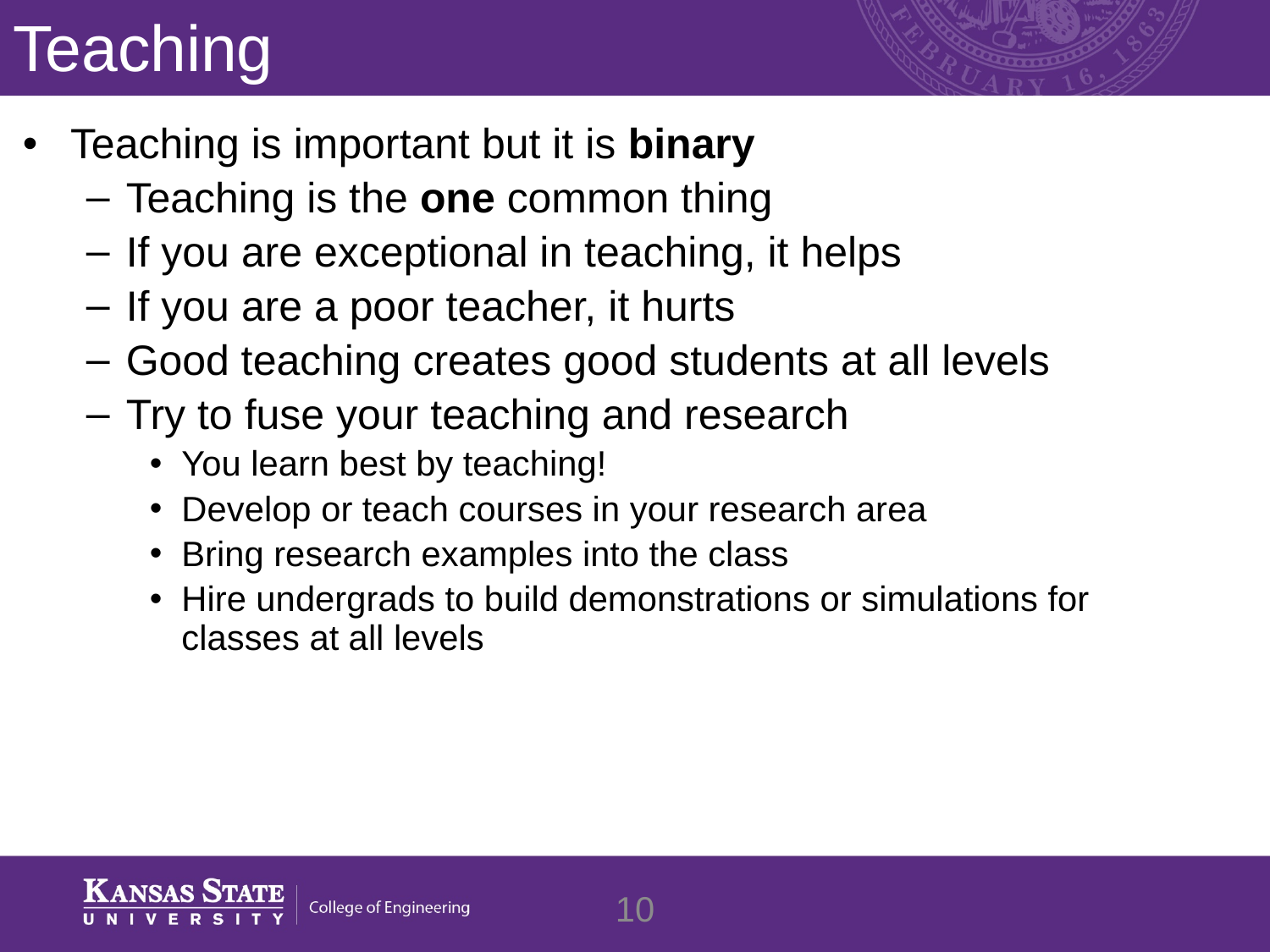

# Teaching
Teaching is important but it is binary
Teaching is the one common thing
If you are exceptional in teaching, it helps
If you are a poor teacher, it hurts
Good teaching creates good students at all levels
Try to fuse your teaching and research
You learn best by teaching!
Develop or teach courses in your research area
Bring research examples into the class
Hire undergrads to build demonstrations or simulations for classes at all levels